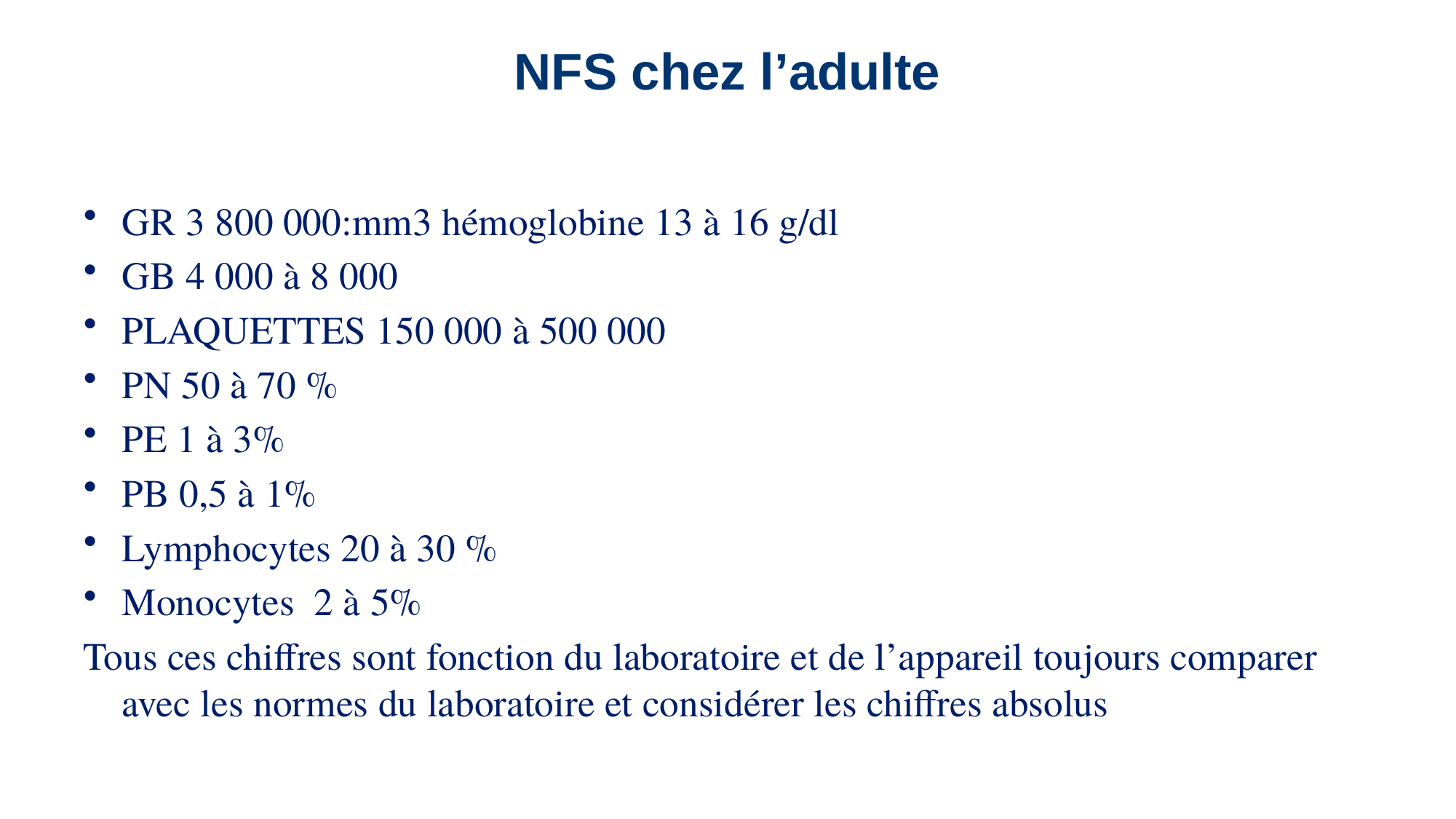

# NFS chez l’adulte
GR 3 800 000:mm3 hémoglobine 13 à 16 g/dl
GB 4 000 à 8 000
PLAQUETTES 150 000 à 500 000
PN 50 à 70 %
PE 1 à 3%
PB 0,5 à 1%
Lymphocytes 20 à 30 %
Monocytes  2 à 5%
Tous ces chiffres sont fonction du laboratoire et de l’appareil toujours comparer avec les normes du laboratoire et considérer les chiffres absolus